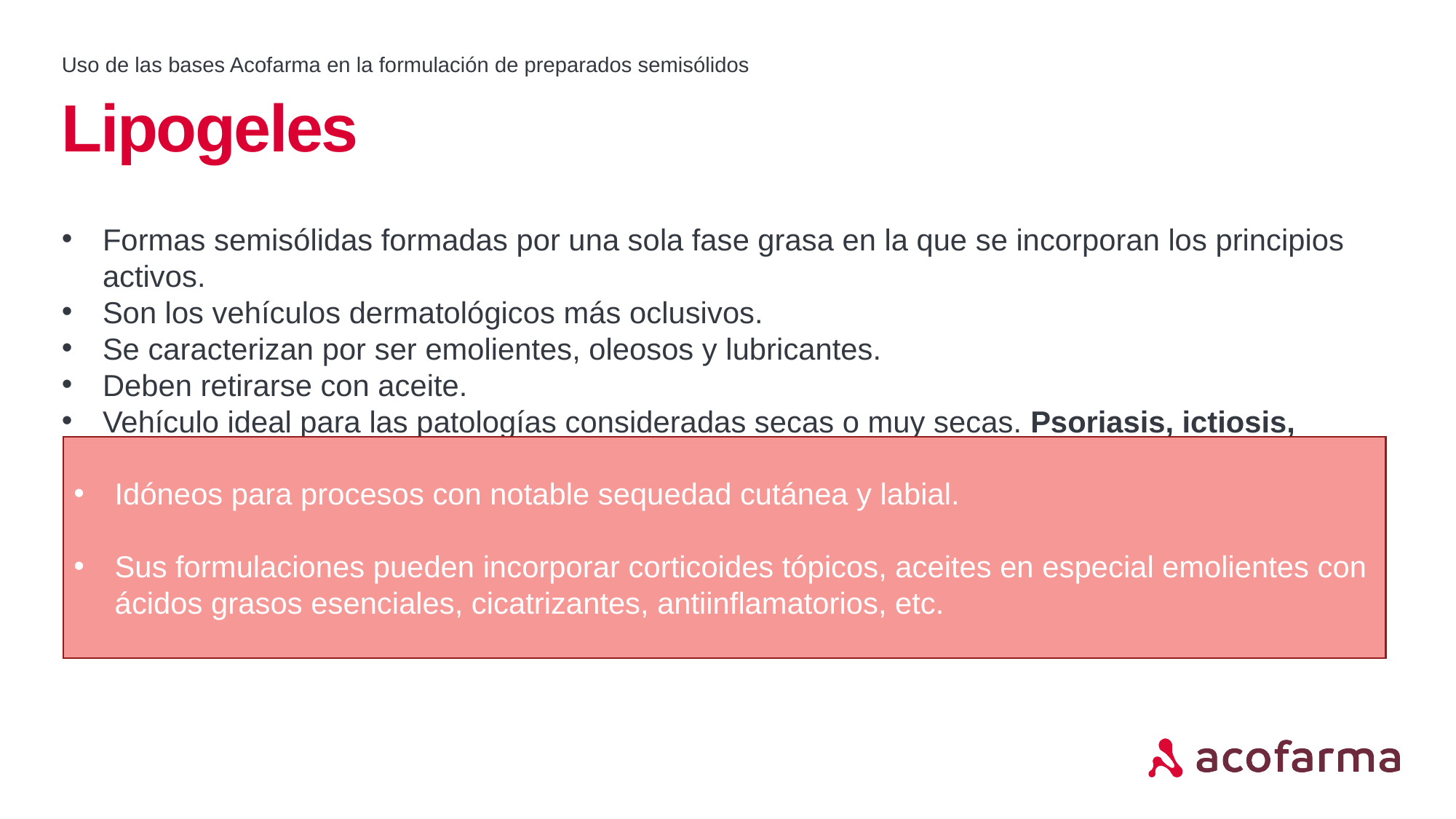

Uso de las bases Acofarma en la formulación de preparados semisólidos
# Lipogeles
Formas semisólidas formadas por una sola fase grasa en la que se incorporan los principios activos.
Son los vehículos dermatológicos más oclusivos.
Se caracterizan por ser emolientes, oleosos y lubricantes.
Deben retirarse con aceite.
Vehículo ideal para las patologías consideradas secas o muy secas. Psoriasis, ictiosis, xerosis, eccemas.
Idóneos para procesos con notable sequedad cutánea y labial.

Sus formulaciones pueden incorporar corticoides tópicos, aceites en especial emolientes con ácidos grasos esenciales, cicatrizantes, antiinflamatorios, etc.